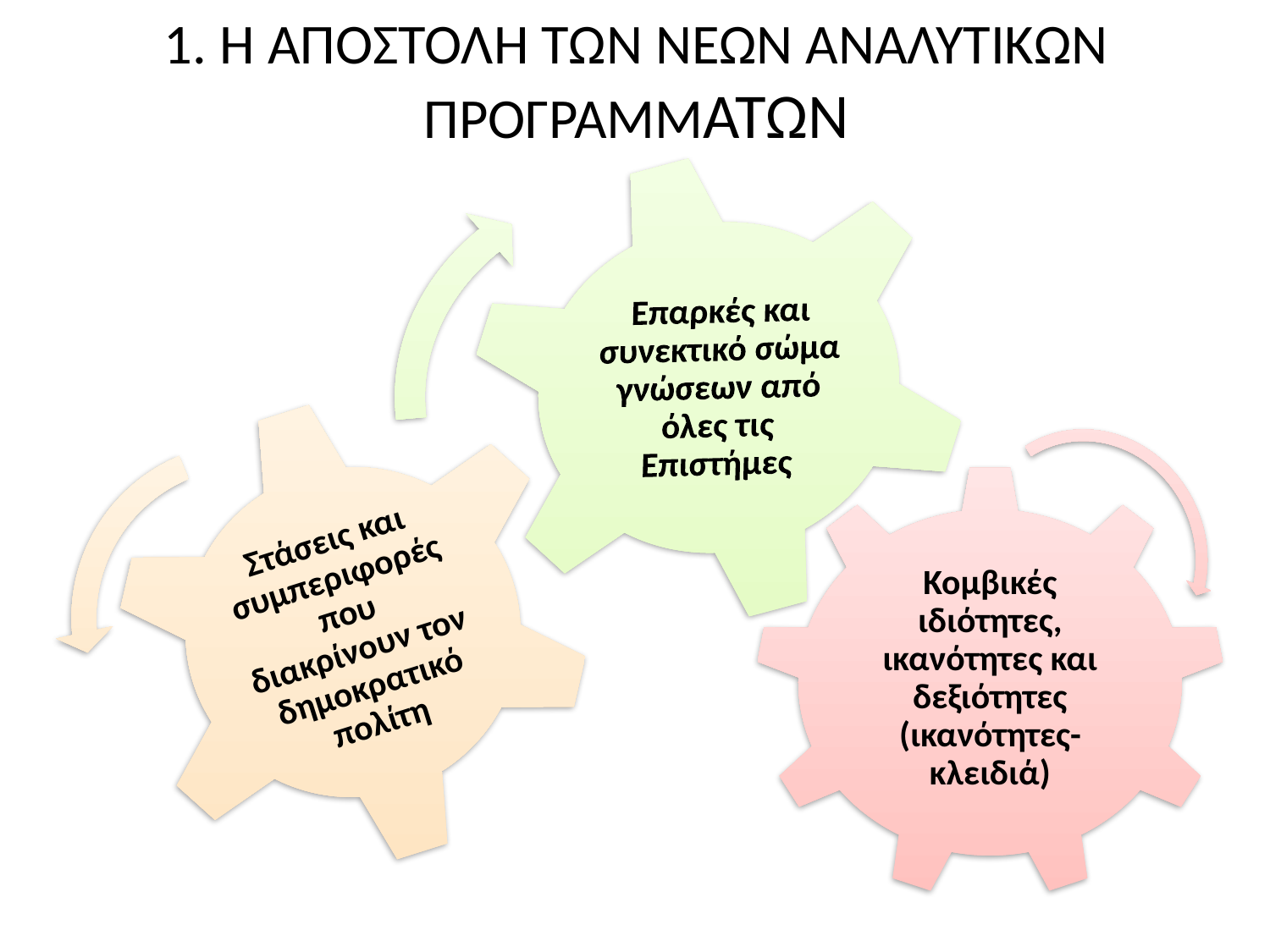

# 1. Η ΑΠΟΣΤΟΛΗ ΤΩΝ ΝΕΩΝ ΑΝΑΛΥΤΙΚΩΝ ΠΡΟΓΡΑΜΜΑΤΩΝ
Κομβικές ιδιότητες, ικανότητες και δεξιότητες (ικανότητες-κλειδιά)
Στάσεις και συμπεριφορές που διακρίνουν τον δημοκρατικό πολίτη
Επαρκές και συνεκτικό σώμα γνώσεων από όλες τις Επιστήμες